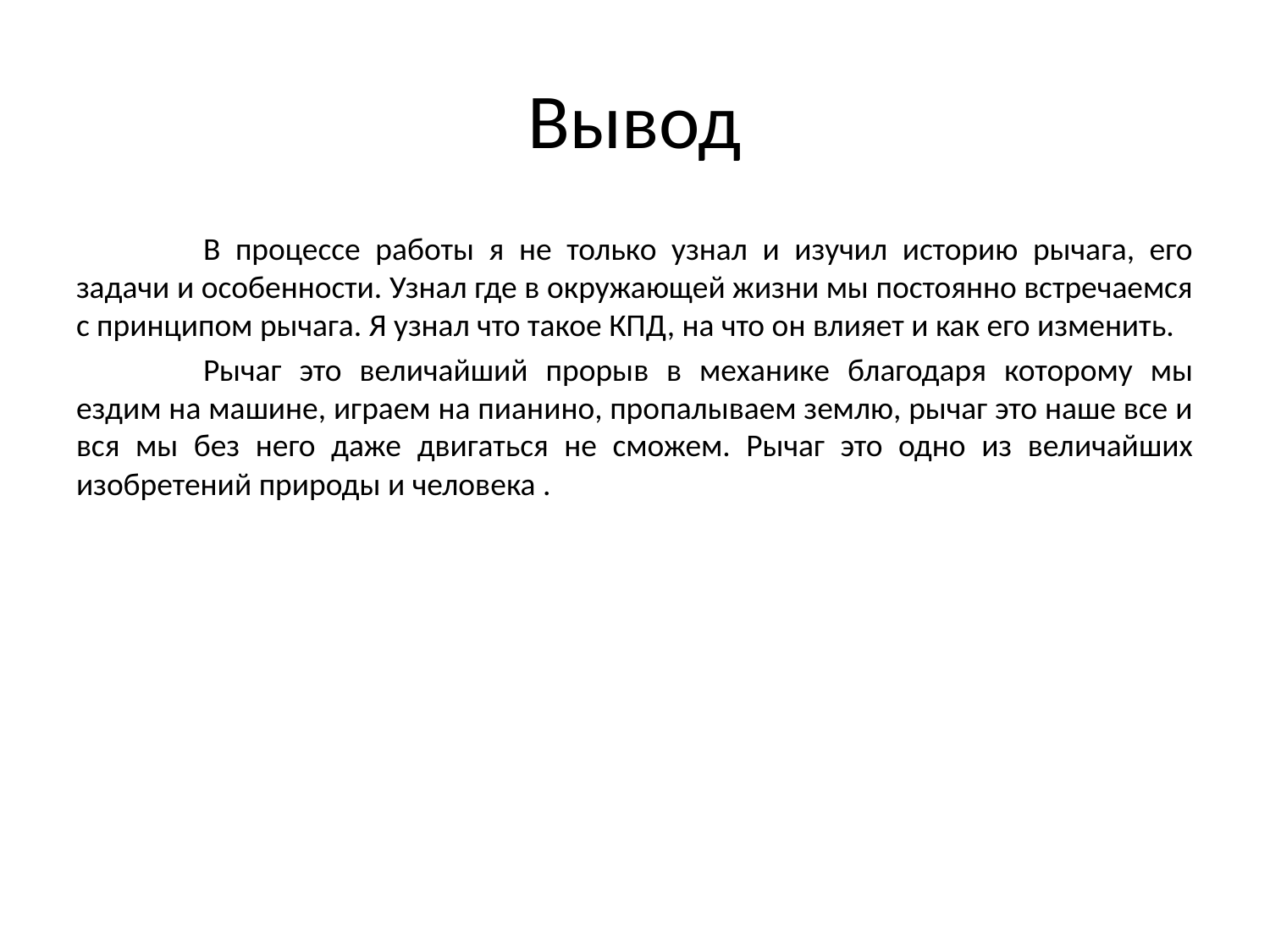

# Вывод
	В процессе работы я не только узнал и изучил историю рычага, его задачи и особенности. Узнал где в окружающей жизни мы постоянно встречаемся с принципом рычага. Я узнал что такое КПД, на что он влияет и как его изменить.
	Рычаг это величайший прорыв в механике благодаря которому мы ездим на машине, играем на пианино, пропалываем землю, рычаг это наше все и вся мы без него даже двигаться не сможем. Рычаг это одно из величайших изобретений природы и человека .